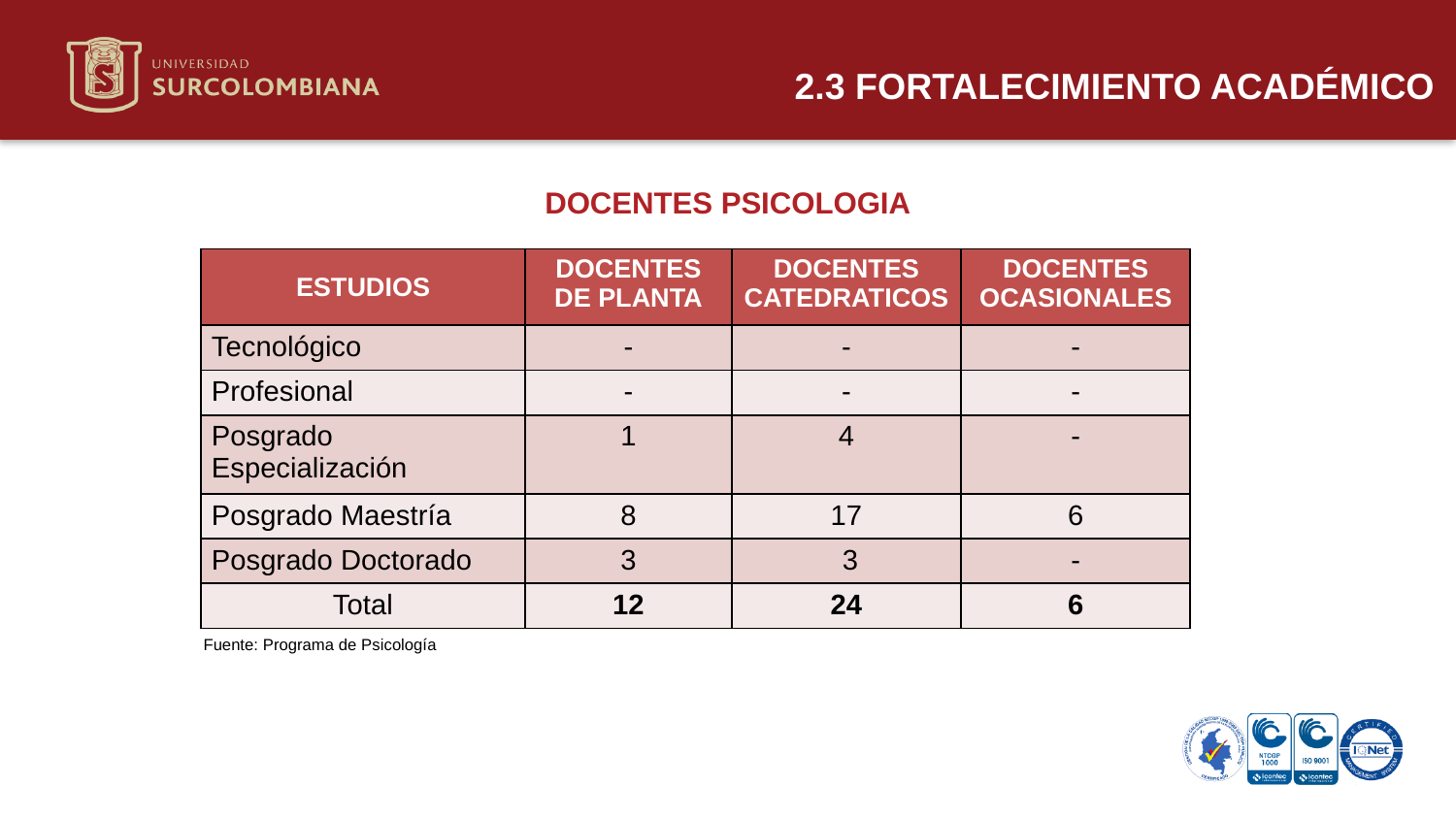

2.3 FORTALECIMIENTO ACADÉMICO

DOCENTES PSICOLOGIA
| ESTUDIOS | DOCENTES DE PLANTA | DOCENTES CATEDRATICOS | DOCENTES OCASIONALES |
| --- | --- | --- | --- |
| Tecnológico | - | - | - |
| Profesional | - | - | - |
| Posgrado Especialización | 1 | 4 | - |
| Posgrado Maestría | 8 | 17 | 6 |
| Posgrado Doctorado | 3 | 3 | - |
| Total | 12 | 24 | 6 |
Fuente: Programa de Psicología
Neiva  19 de marzo de 2020